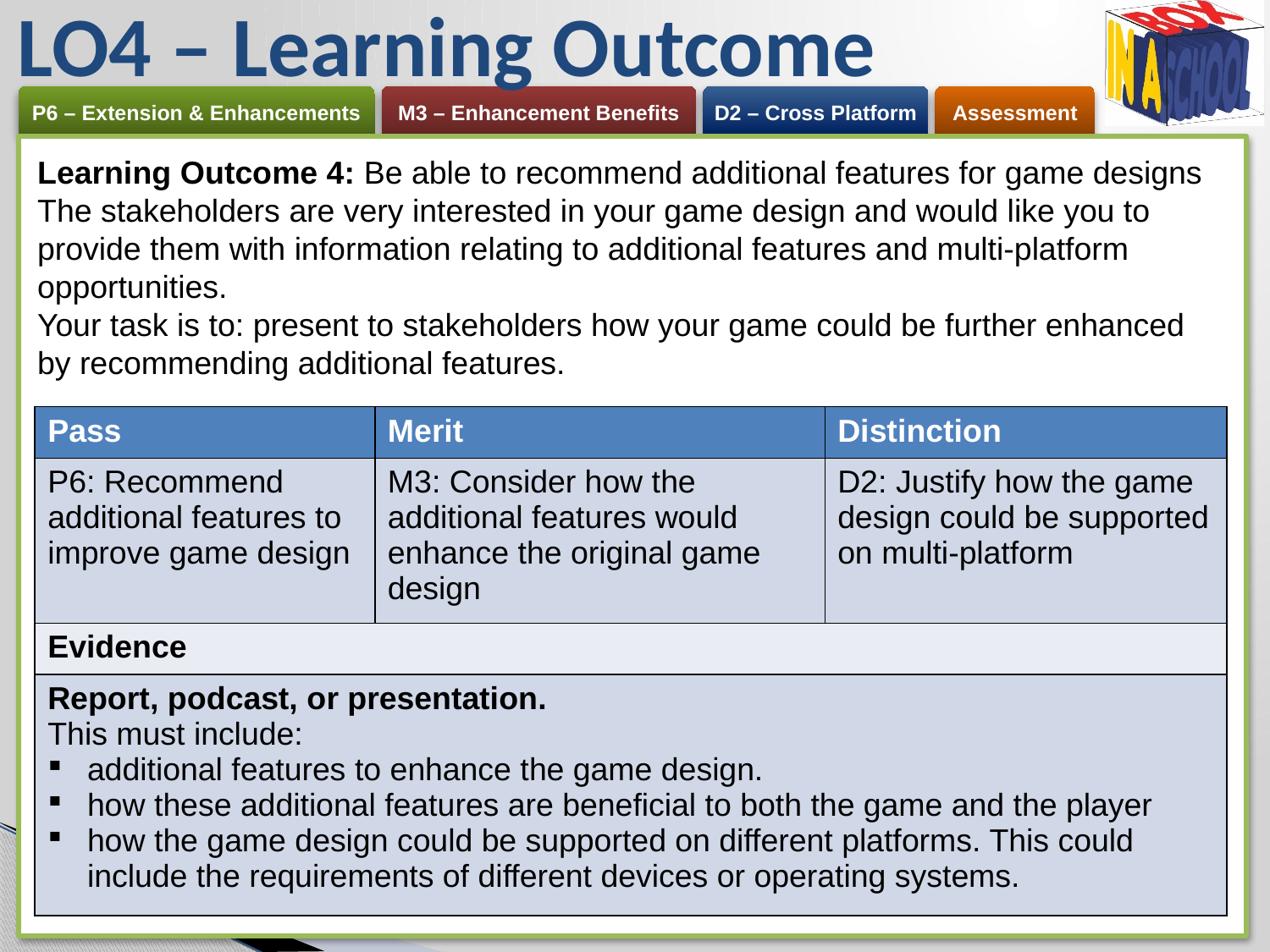

# LO4 – Learning Outcome
Learning Outcome 4: Be able to recommend additional features for game designs
The stakeholders are very interested in your game design and would like you to provide them with information relating to additional features and multi-platform opportunities.
Your task is to: present to stakeholders how your game could be further enhanced by recommending additional features.
| Pass | Merit | Distinction |
| --- | --- | --- |
| P6: Recommend additional features to improve game design | M3: Consider how the additional features would enhance the original game design | D2: Justify how the game design could be supported on multi-platform |
| Evidence |  |  |
| Report, podcast, or presentation. This must include: additional features to enhance the game design. how these additional features are beneficial to both the game and the player how the game design could be supported on different platforms. This could include the requirements of different devices or operating systems. |  |  |